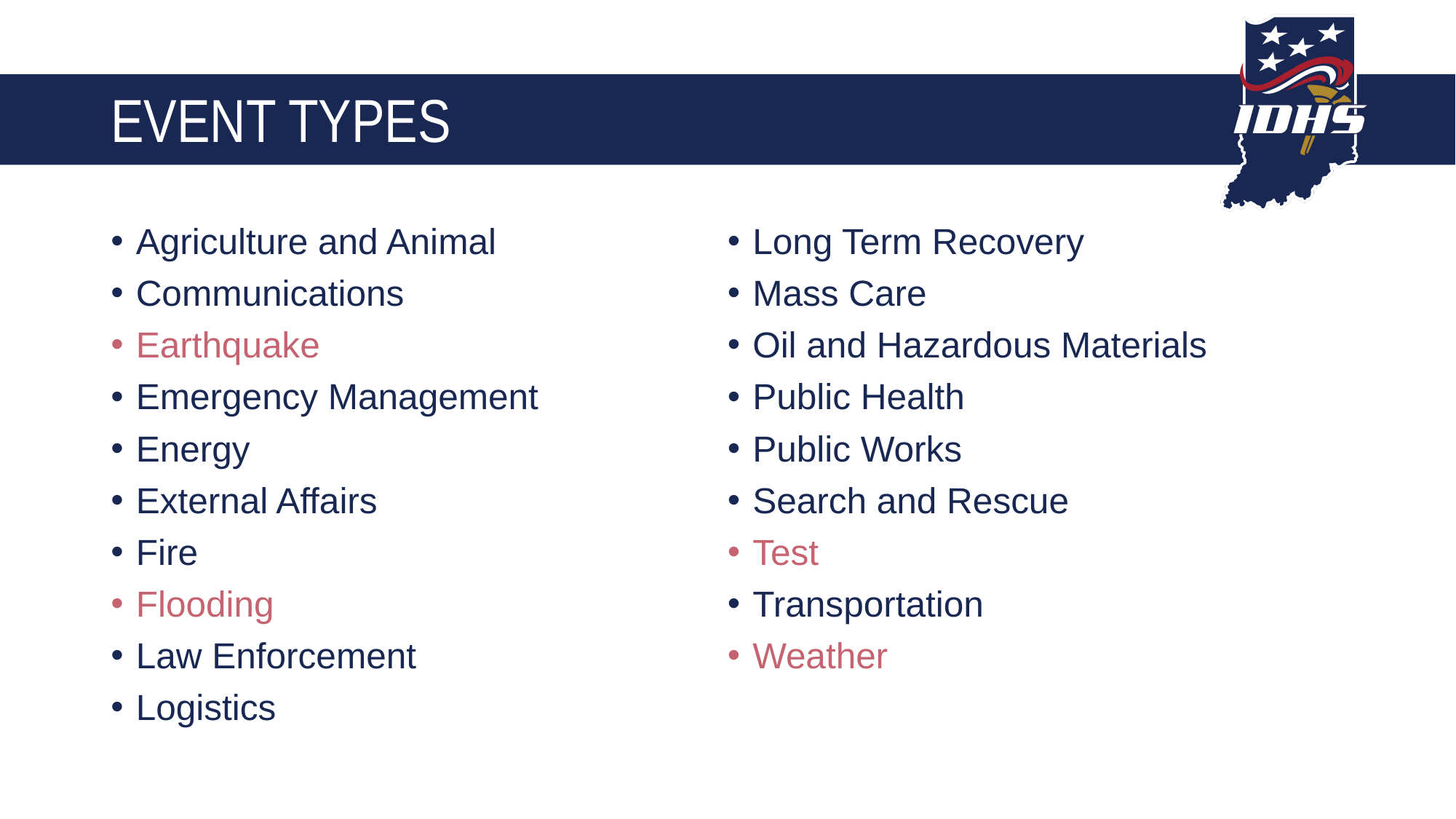

# Event types
Agriculture and Animal
Communications
Earthquake
Emergency Management
Energy
External Affairs
Fire
Flooding
Law Enforcement
Logistics
Long Term Recovery
Mass Care
Oil and Hazardous Materials
Public Health
Public Works
Search and Rescue
Test
Transportation
Weather